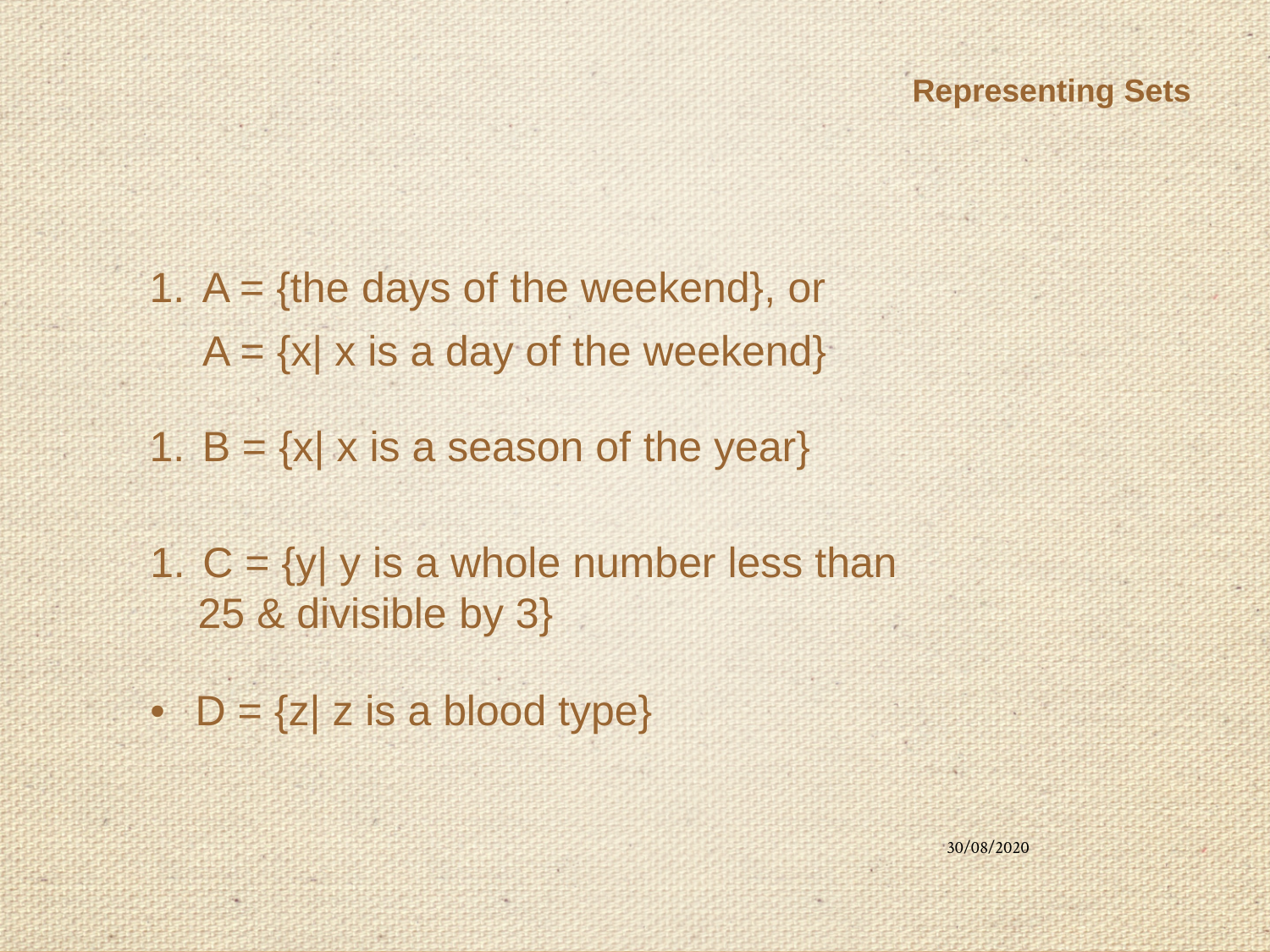

Representing Sets
1. A = {the days of the weekend}, or
A = {x| x is a day of the weekend}
1. B = {x| x is a season of the year}
1. C = {y| y is a whole number less than
25 & divisible by 3}
• D = {z| z is a blood type}
Asst. Prof. Mrs. D. A. Munot
30/08/2020
10